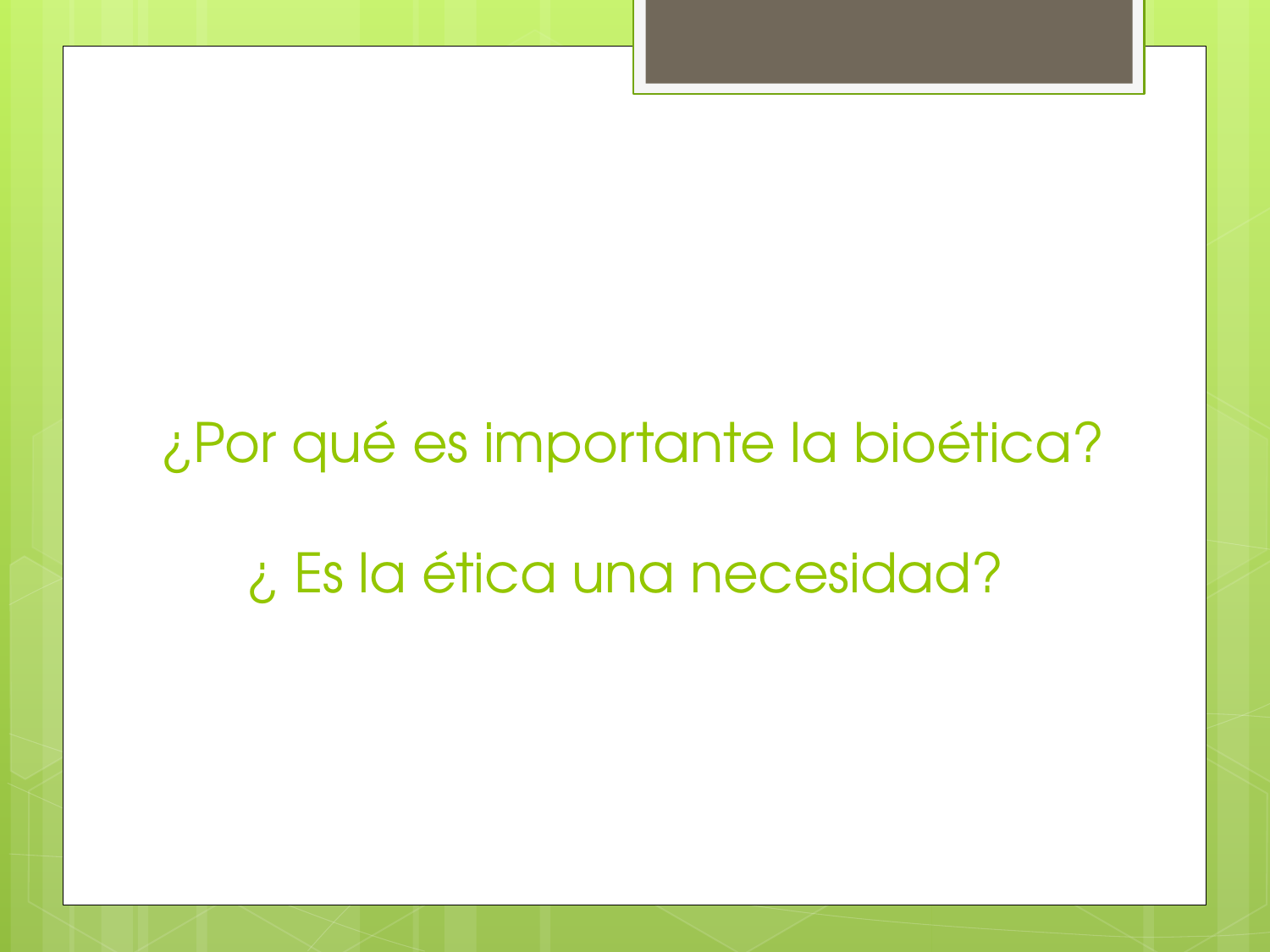

# ¿Por qué es importante la bioética? ¿ Es la ética una necesidad?